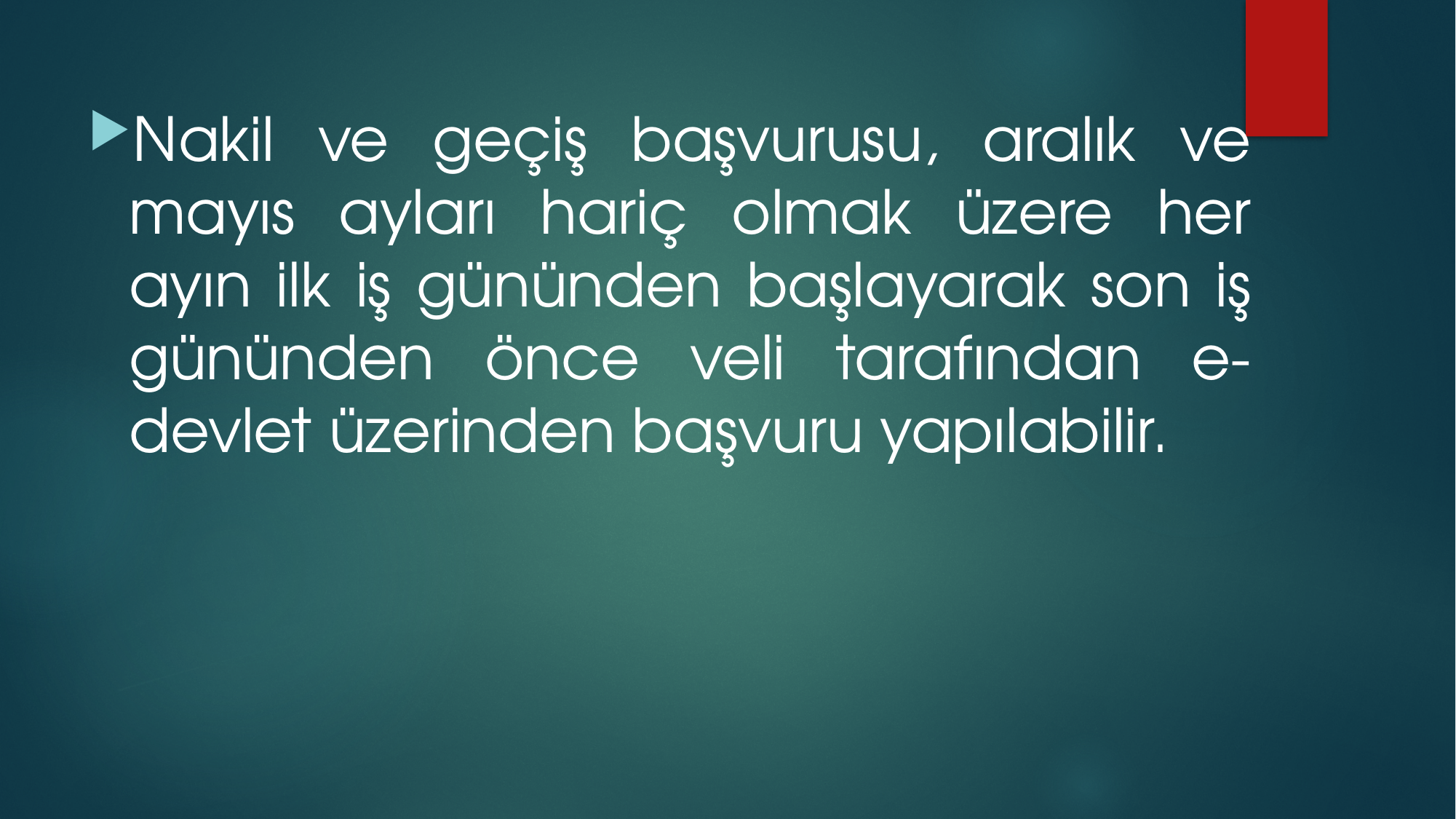

Nakil ve geçiş başvurusu, aralık ve mayıs ayları hariç olmak üzere her ayın ilk iş gününden başlayarak son iş gününden önce veli tarafından e-devlet üzerinden başvuru yapılabilir.